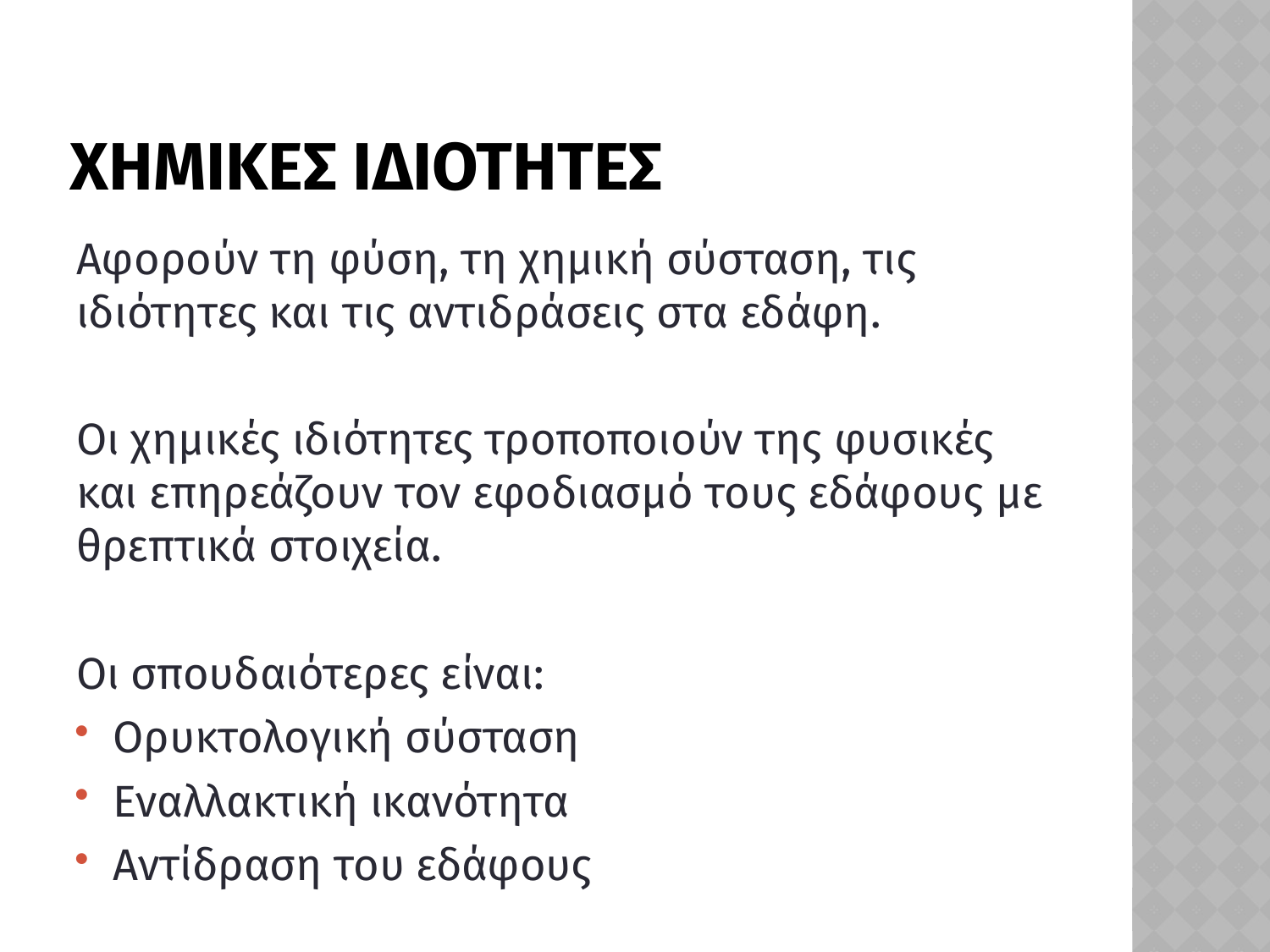

# Χημικεσ ιδιοτητεσ
Αφορούν τη φύση, τη χημική σύσταση, τις ιδιότητες και τις αντιδράσεις στα εδάφη.

Οι χημικές ιδιότητες τροποποιούν της φυσικές και επηρεάζουν τον εφοδιασμό τους εδάφους με θρεπτικά στοιχεία.

Οι σπουδαιότερες είναι:
Ορυκτολογική σύσταση
Εναλλακτική ικανότητα
Αντίδραση του εδάφους